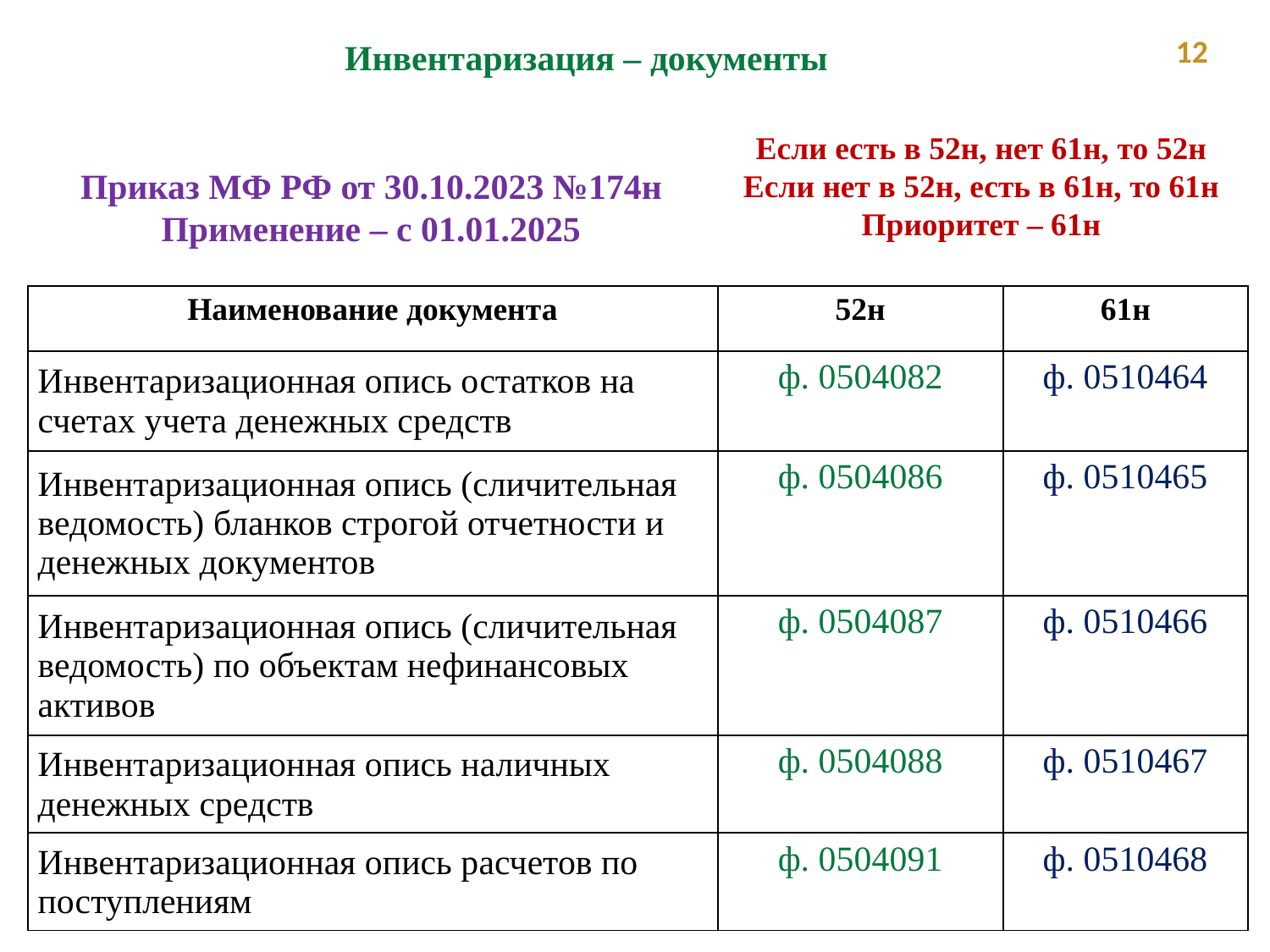

12
Инвентаризация – документы
Если есть в 52н, нет 61н, то 52н
Если нет в 52н, есть в 61н, то 61н
Приоритет – 61н
Приказ МФ РФ от 30.10.2023 №174н
Применение – с 01.01.2025
| Наименование документа | 52н | 61н |
| --- | --- | --- |
| Инвентаризационная опись остатков на счетах учета денежных средств | ф. 0504082 | ф. 0510464 |
| Инвентаризационная опись (сличительная ведомость) бланков строгой отчетности и денежных документов | ф. 0504086 | ф. 0510465 |
| Инвентаризационная опись (сличительная ведомость) по объектам нефинансовых активов | ф. 0504087 | ф. 0510466 |
| Инвентаризационная опись наличных денежных средств | ф. 0504088 | ф. 0510467 |
| Инвентаризационная опись расчетов по поступлениям | ф. 0504091 | ф. 0510468 |